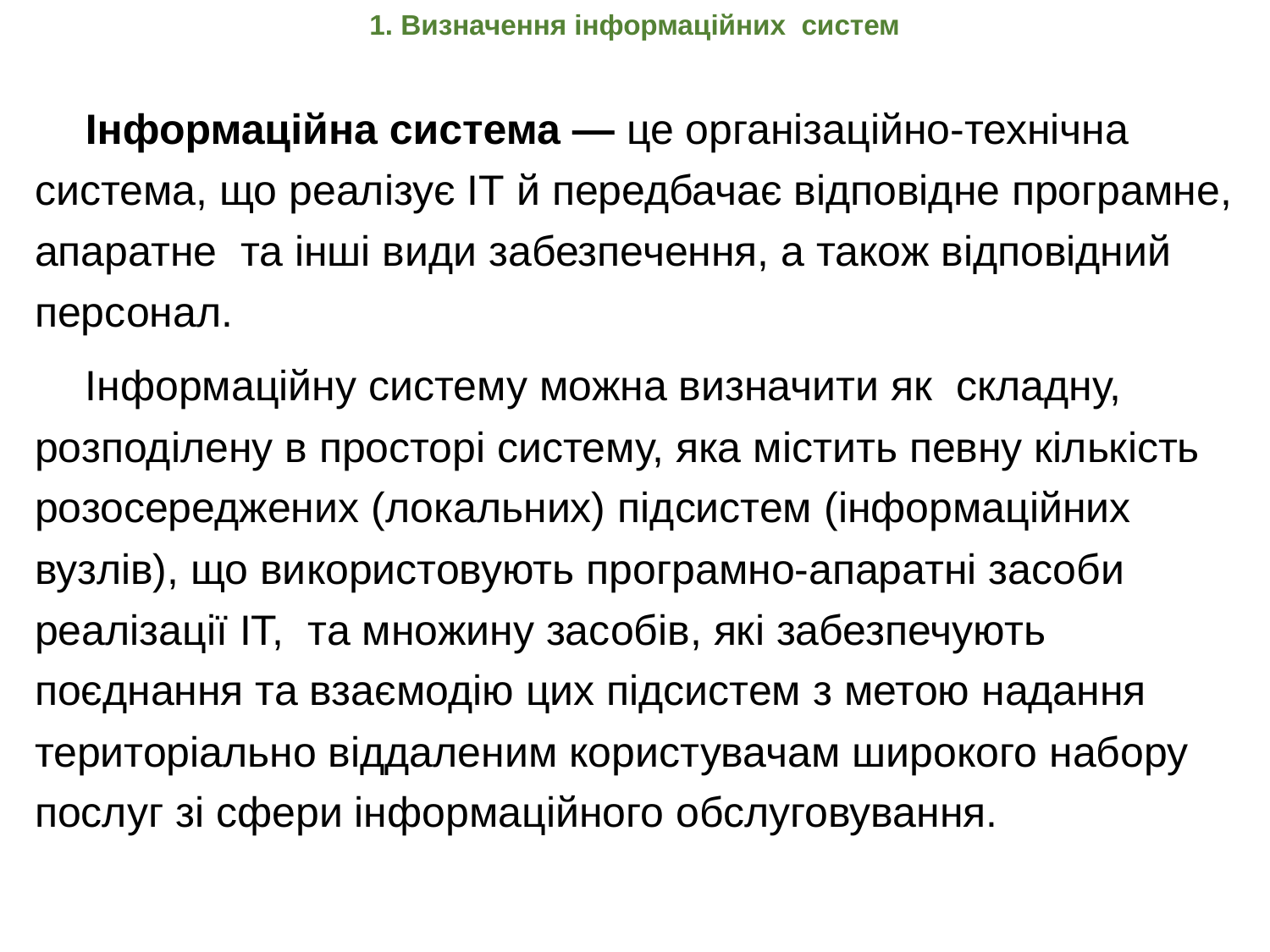

# 1. Визначення інформаційних  систем
Інформаційна система — це організаційно-технічна система, що реалізує ІТ й передбачає відповідне програмне, апаратне  та інші види забезпечення, а також відповідний персонал.
Інформаційну систему можна визначити як  складну, розподілену в просторі систему, яка містить певну кількість розосереджених (локальних) підсистем (інформаційних вузлів), що використовують програмно-апаратні засоби реалізації ІТ,  та множину засобів, які забезпечують поєднання та взаємодію цих підсистем з метою надання територіально віддаленим користувачам широкого набору послуг зі сфери інформаційного обслуговування.